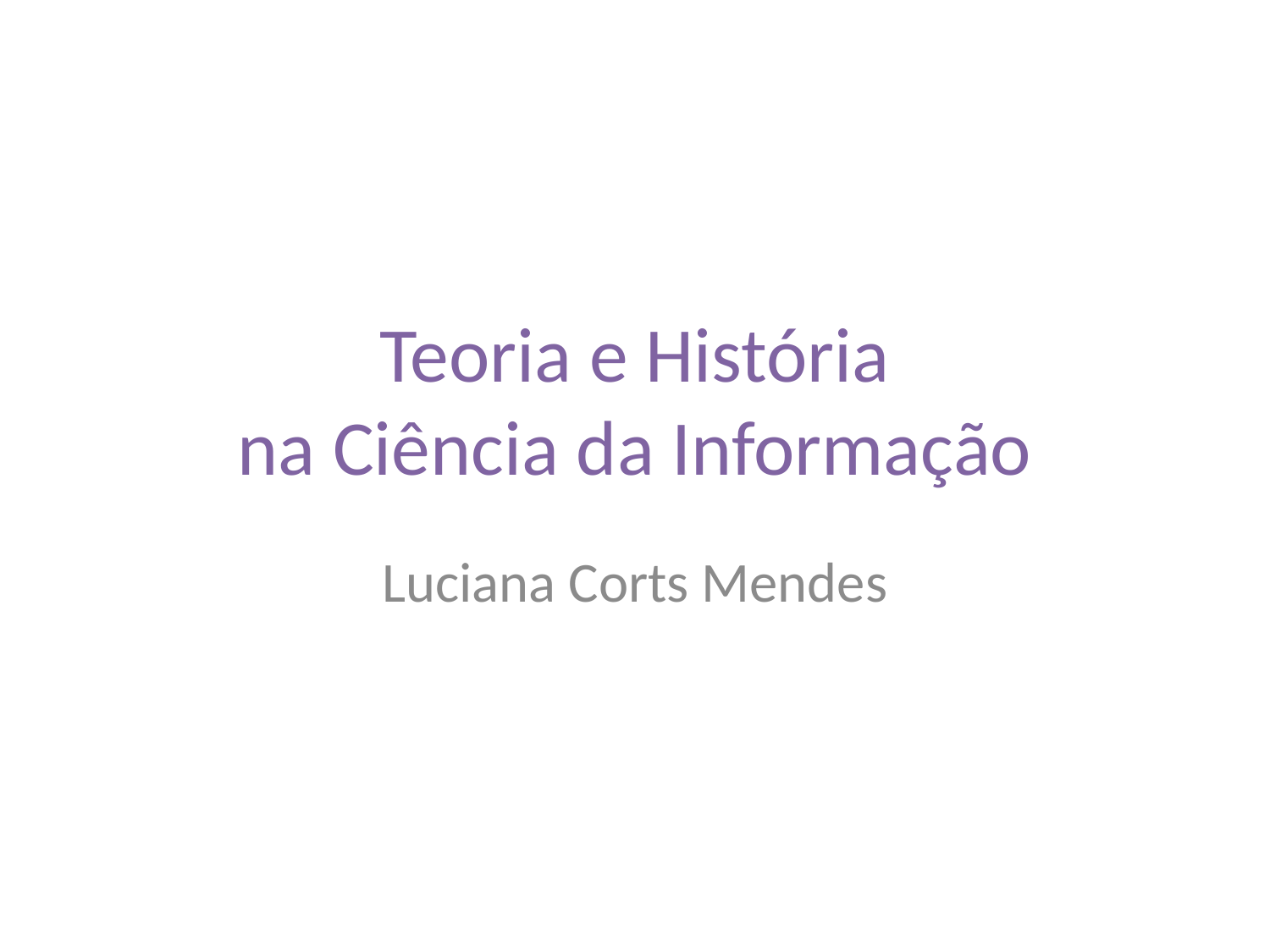

# Teoria e História na Ciência da Informação
Luciana Corts Mendes